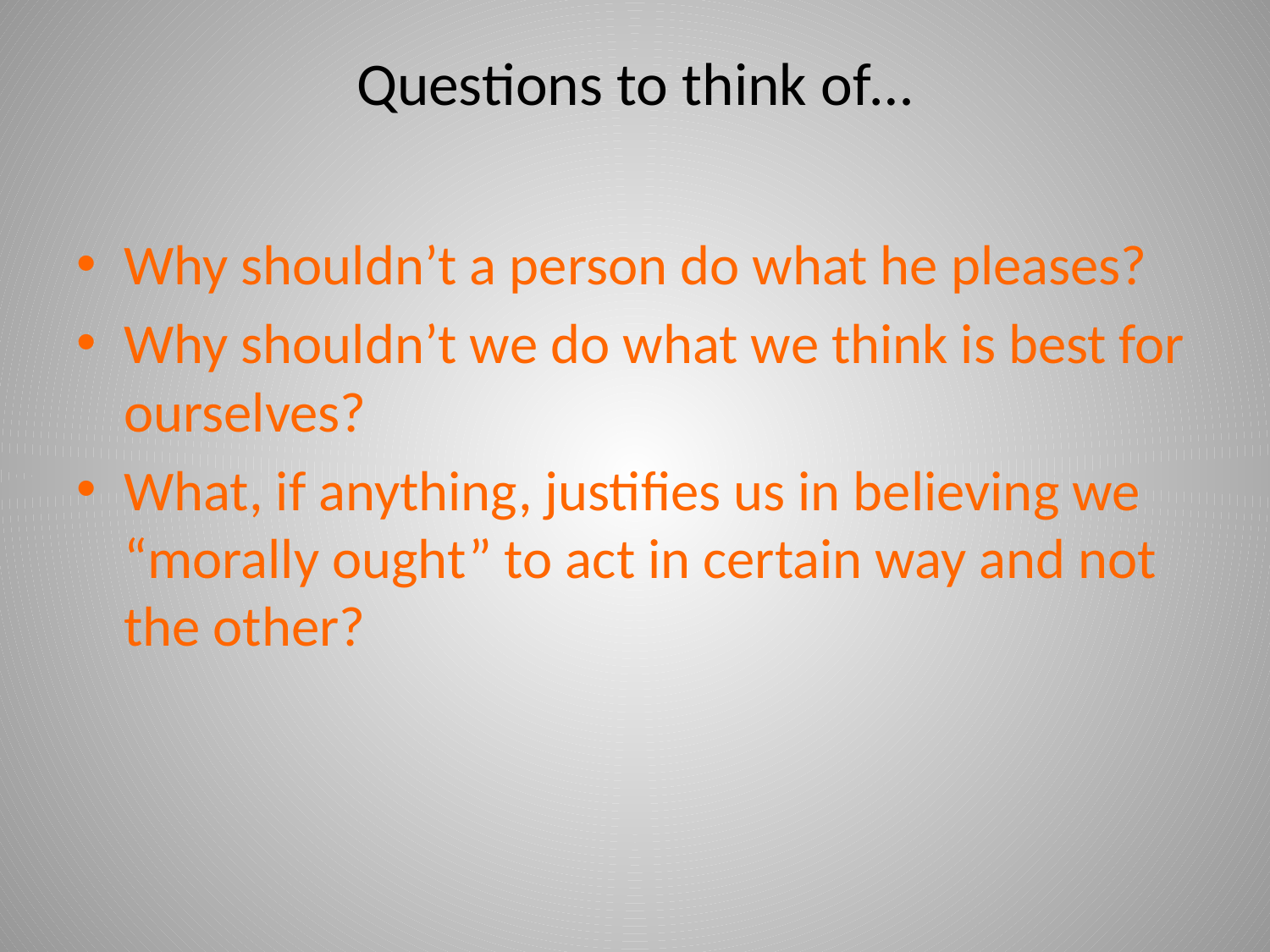

# Questions to think of…
Why shouldn’t a person do what he pleases?
Why shouldn’t we do what we think is best for ourselves?
What, if anything, justifies us in believing we “morally ought” to act in certain way and not the other?